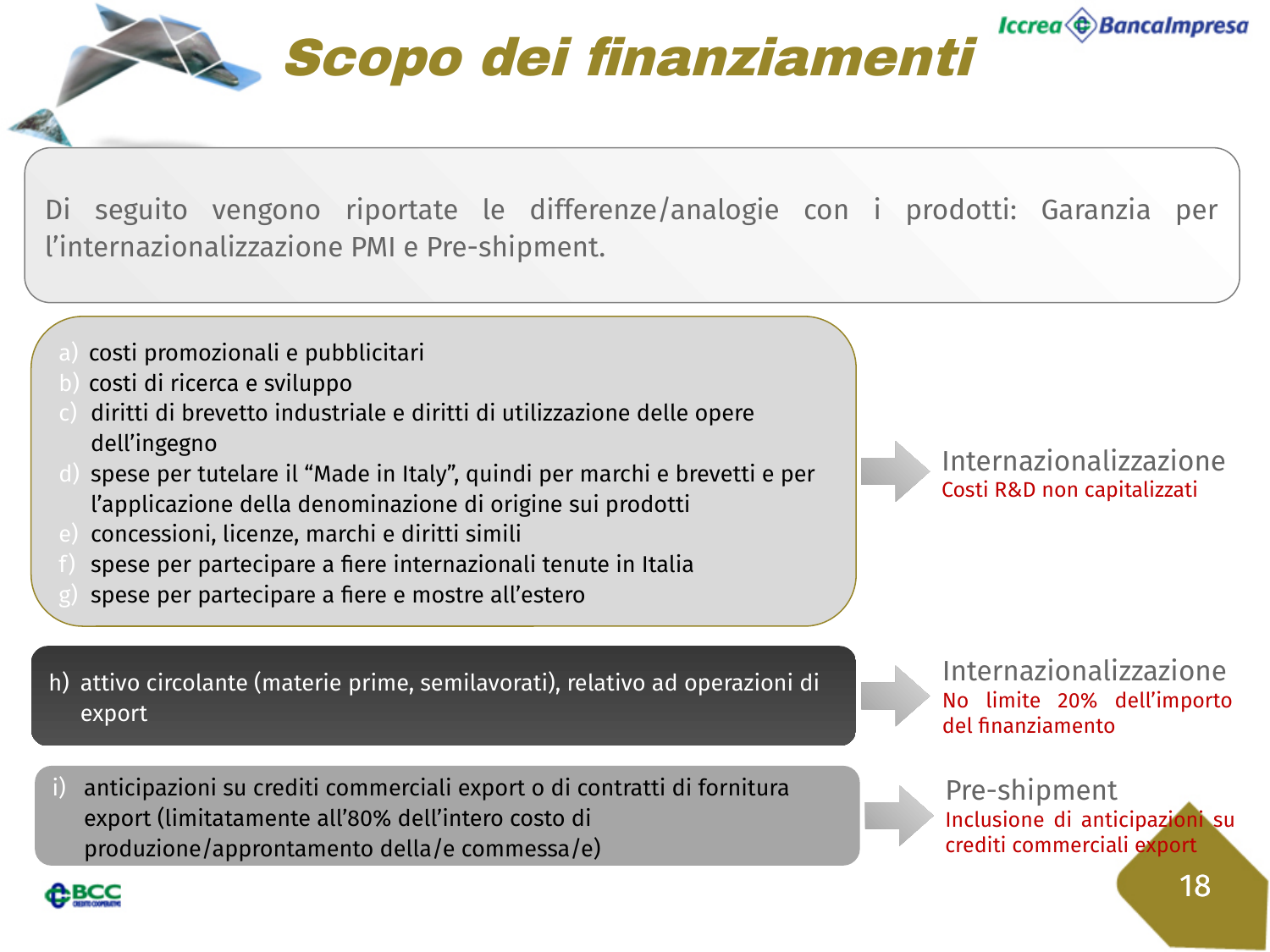

Scopo dei finanziamenti
Di seguito vengono riportate le differenze/analogie con i prodotti: Garanzia per l’internazionalizzazione PMI e Pre-shipment.
costi promozionali e pubblicitari
costi di ricerca e sviluppo
diritti di brevetto industriale e diritti di utilizzazione delle opere dell’ingegno
spese per tutelare il “Made in Italy”, quindi per marchi e brevetti e per l’applicazione della denominazione di origine sui prodotti
concessioni, licenze, marchi e diritti simili
spese per partecipare a fiere internazionali tenute in Italia
spese per partecipare a fiere e mostre all’estero
Internazionalizzazione
Costi R&D non capitalizzati

attivo circolante (materie prime, semilavorati), relativo ad operazioni di export
Internazionalizzazione
No limite 20% dell’importo del finanziamento

anticipazioni su crediti commerciali export o di contratti di fornitura export (limitatamente all’80% dell’intero costo di produzione/approntamento della/e commessa/e)
Pre-shipment
Inclusione di anticipazioni su crediti commerciali export

18
18